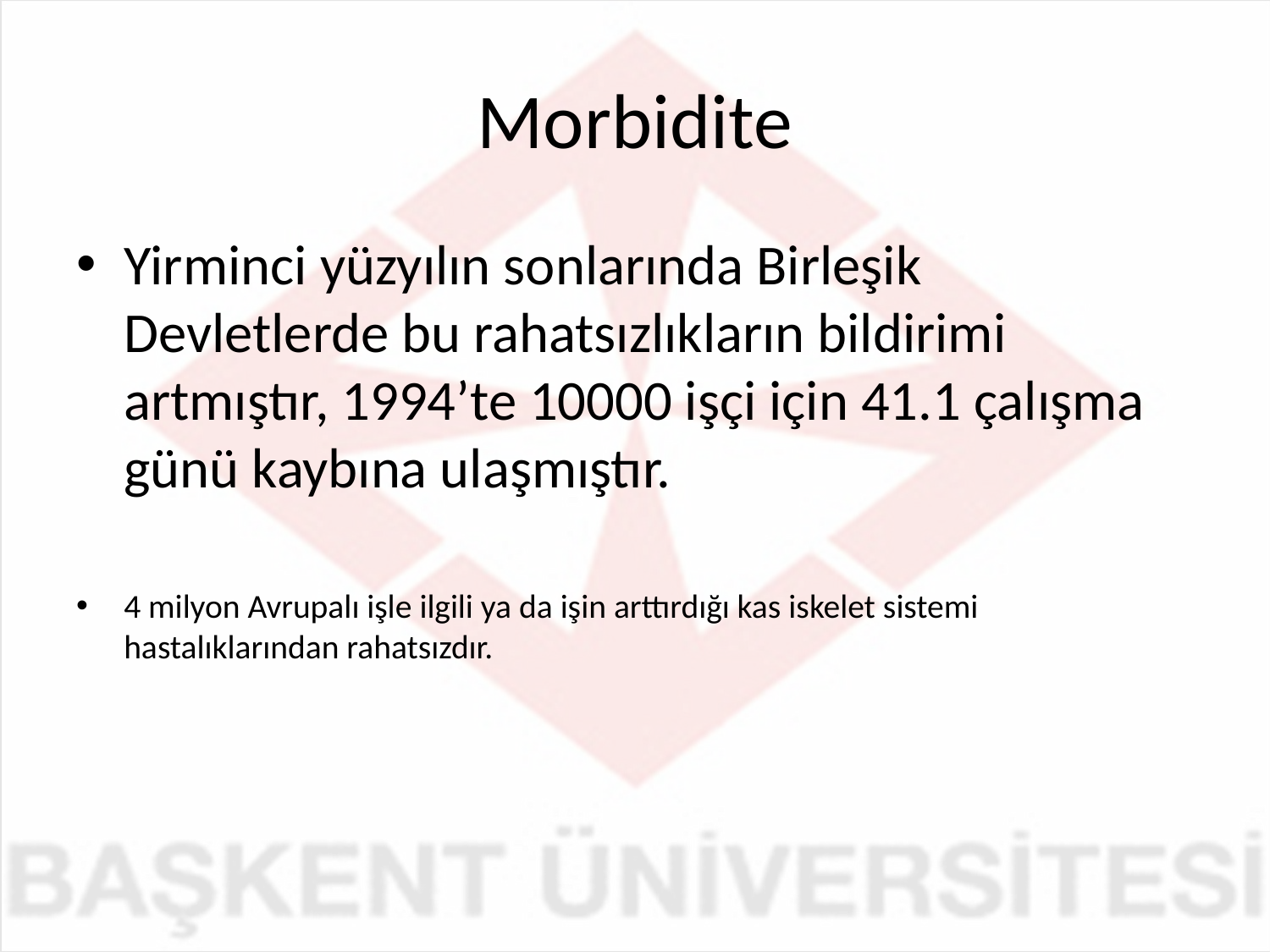

# Morbidite
Yirminci yüzyılın sonlarında Birleşik Devletlerde bu rahatsızlıkların bildirimi artmıştır, 1994’te 10000 işçi için 41.1 çalışma günü kaybına ulaşmıştır.

4 milyon Avrupalı işle ilgili ya da işin arttırdığı kas iskelet sistemi hastalıklarından rahatsızdır.